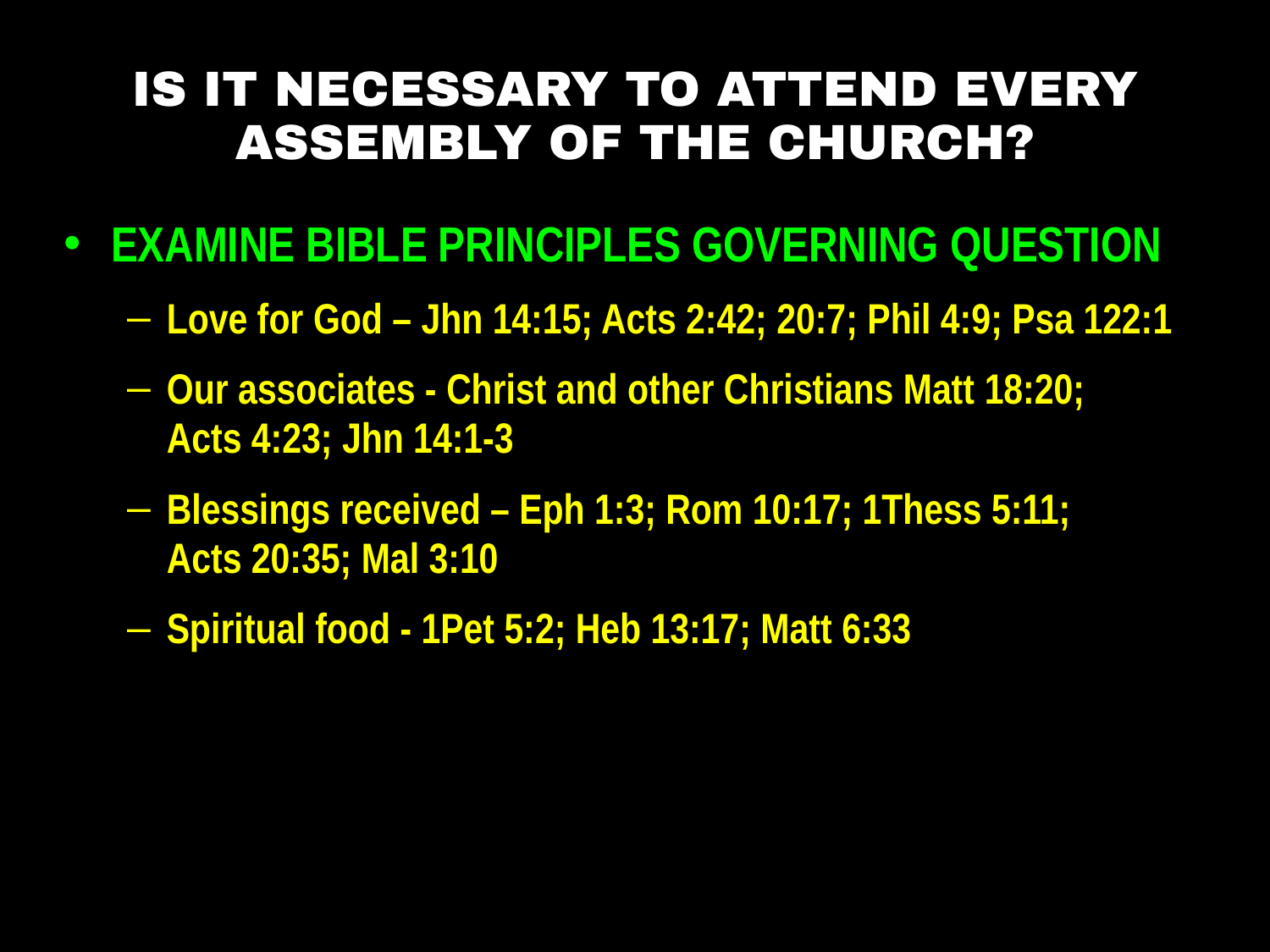

# IS IT NECESSARY TO ATTEND EVERY ASSEMBLY OF THE CHURCH?
EXAMINE BIBLE PRINCIPLES GOVERNING QUESTION
Love for God – Jhn 14:15; Acts 2:42; 20:7; Phil 4:9; Psa 122:1
Our associates - Christ and other Christians Matt 18:20;
Acts 4:23; Jhn 14:1-3
Blessings received – Eph 1:3; Rom 10:17; 1Thess 5:11;
Acts 20:35; Mal 3:10
Spiritual food - 1Pet 5:2; Heb 13:17; Matt 6:33